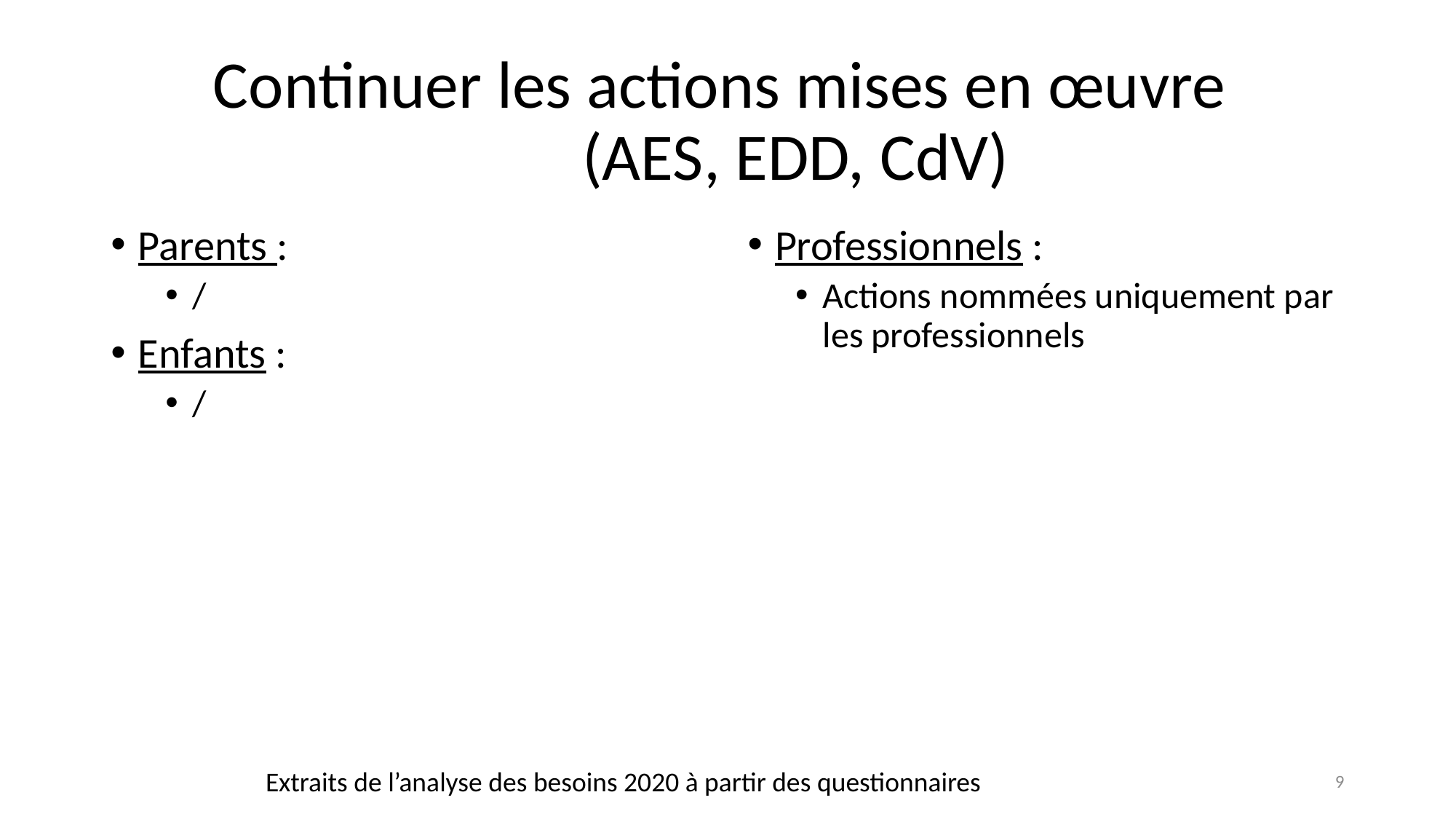

# Continuer les actions mises en œuvre (AES, EDD, CdV)
Parents :
/
Enfants :
/
Professionnels :
Actions nommées uniquement par les professionnels
Extraits de l’analyse des besoins 2020 à partir des questionnaires
9